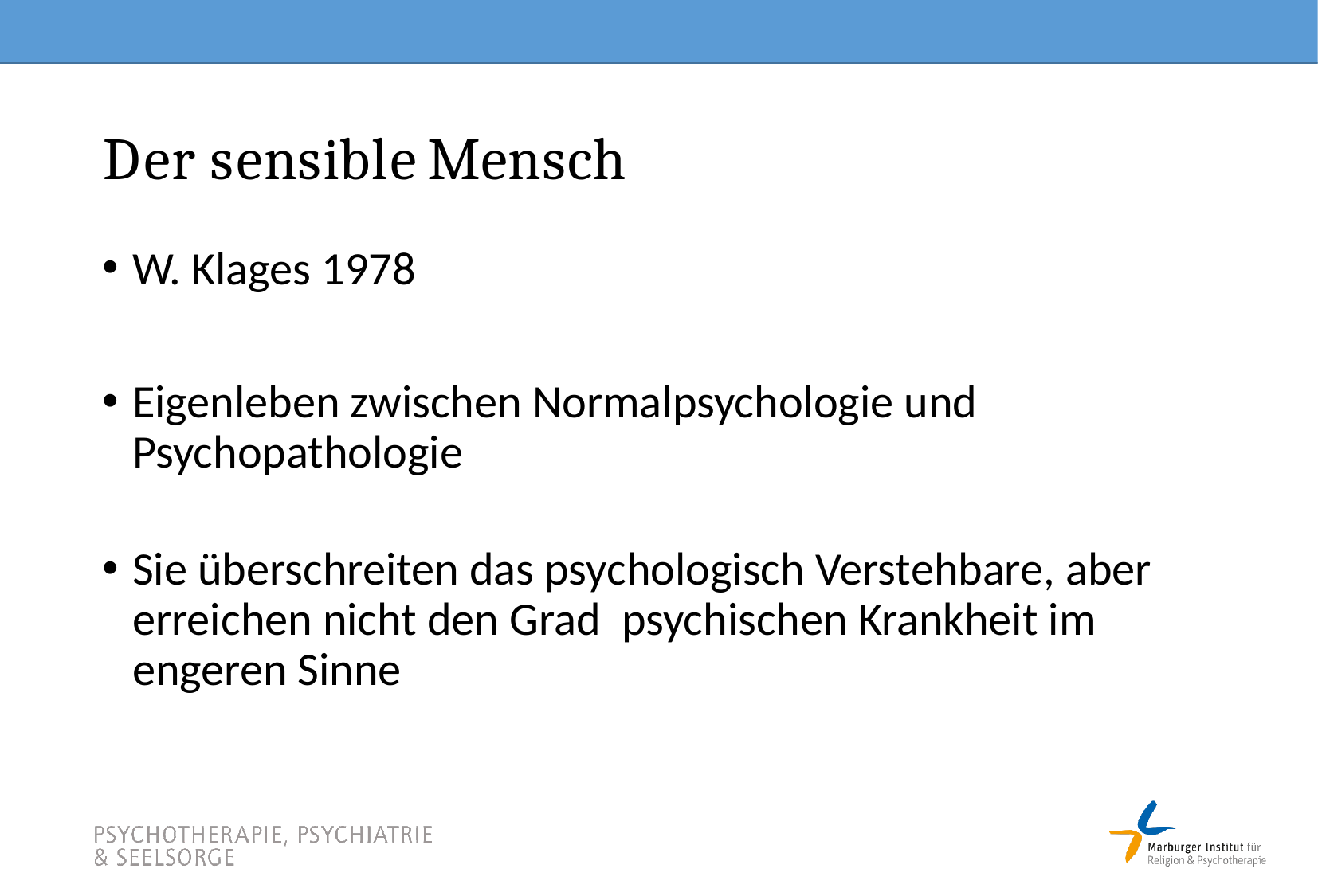

# Der sensible Mensch
W. Klages 1978

Eigenleben zwischen Normalpsychologie und Psychopathologie
Sie überschreiten das psychologisch Verstehbare, aber erreichen nicht den Grad  psychischen Krankheit im engeren Sinne